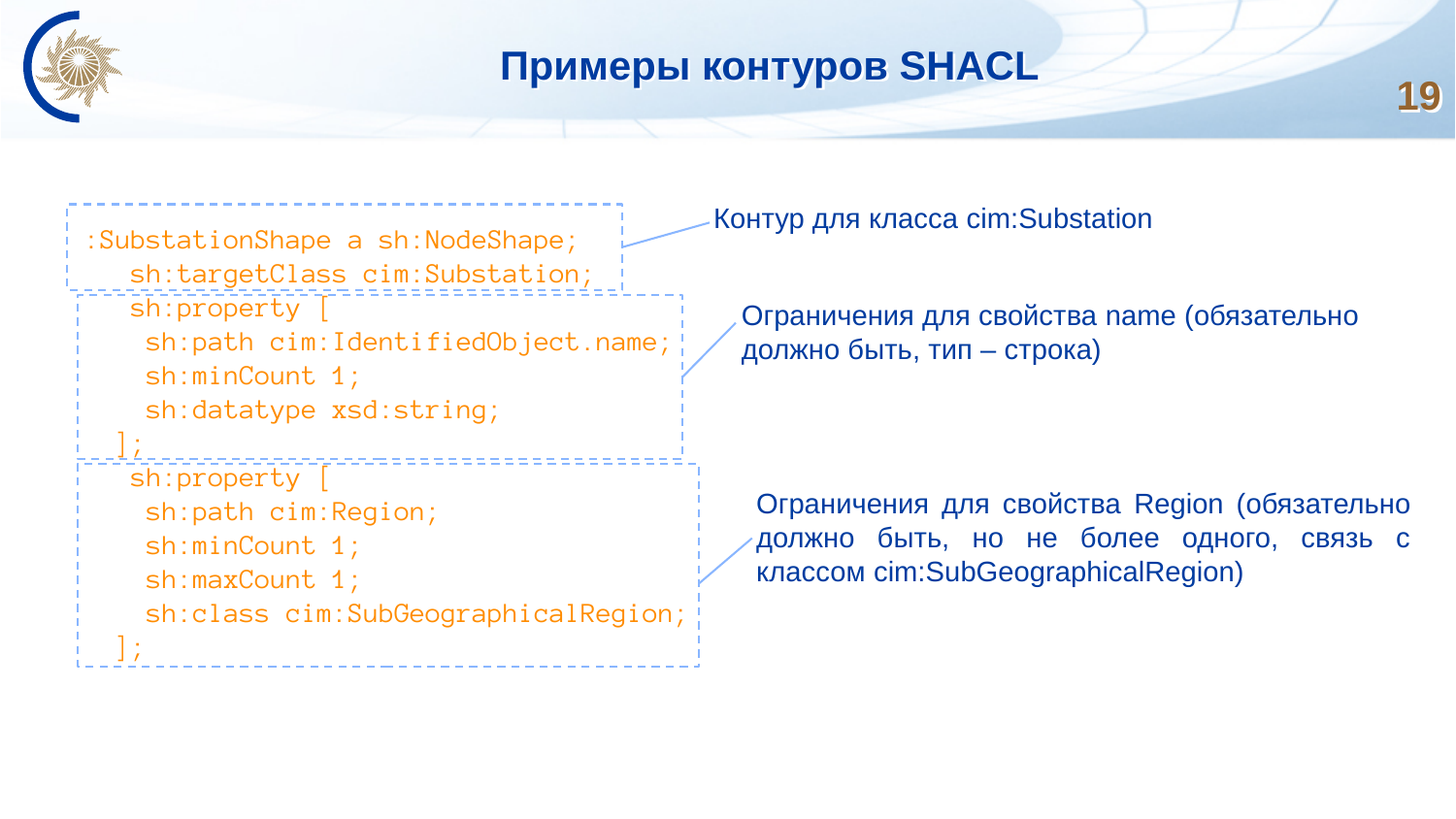

# Примеры контуров SHACL
19
Контур для класса cim:Substation

Ограничения для свойства name (обязательно должно быть, тип – строка)

Ограничения для свойства Region (обязательно должно быть, но не более одного, связь с классом cim:SubGeographicalRegion)

:SubstationShape a sh:NodeShape;
   sh:targetClass cim:Substation;
   sh:property [
    sh:path cim:IdentifiedObject.name;
    sh:minCount 1;
    sh:datatype xsd:string;
  ];
   sh:property [
    sh:path cim:Region;
    sh:minCount 1;
    sh:maxCount 1;
    sh:class cim:SubGeographicalRegion;
  ];